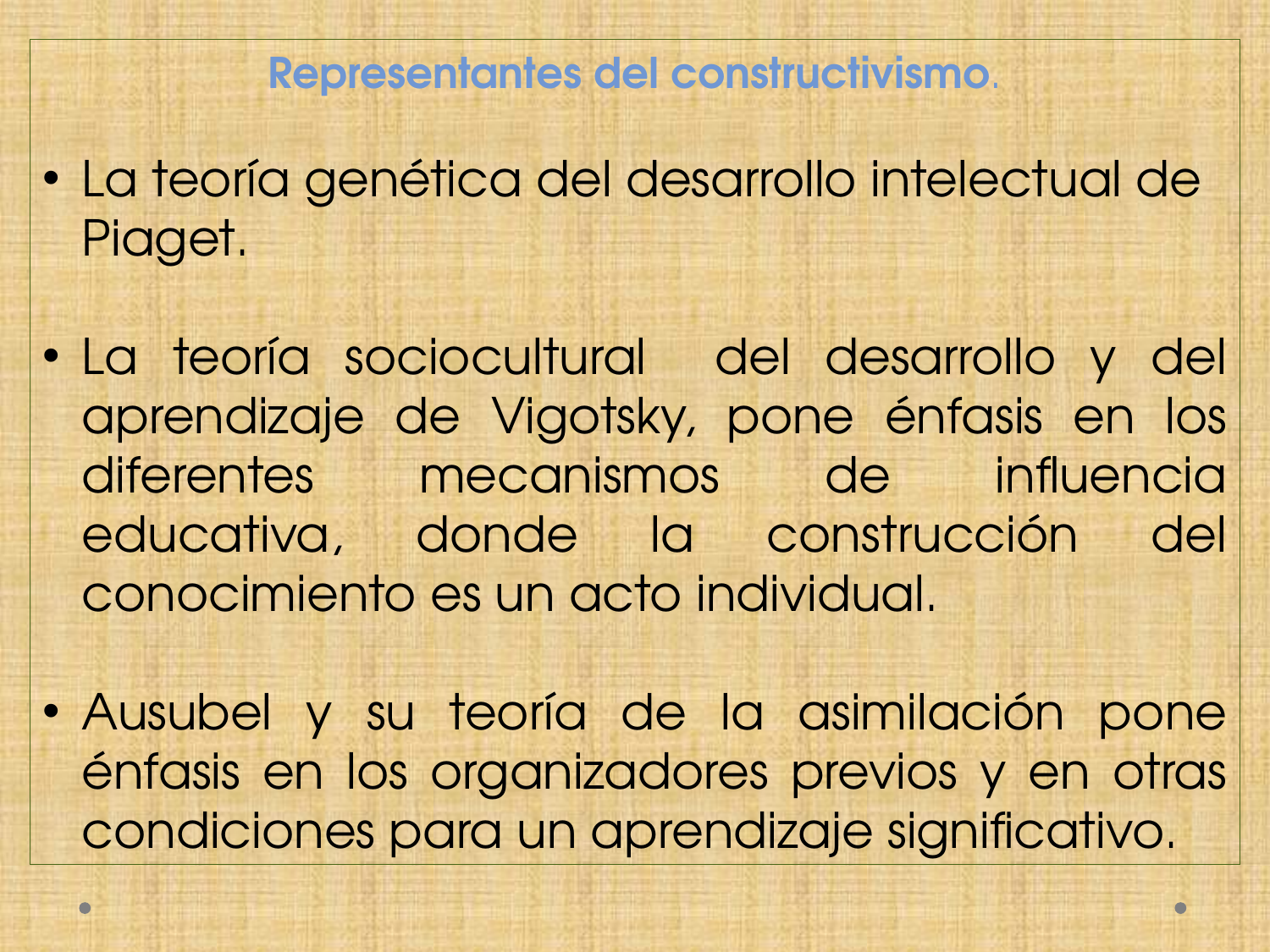

Representantes del constructivismo.

La teoría genética del desarrollo intelectual de Piaget.

La teoría sociocultural  del desarrollo y del aprendizaje de Vigotsky, pone énfasis en los diferentes mecanismos de influencia educativa, donde la construcción del conocimiento es un acto individual.

Ausubel y su teoría de la asimilación pone énfasis en los organizadores previos y en otras condiciones para un aprendizaje significativo.